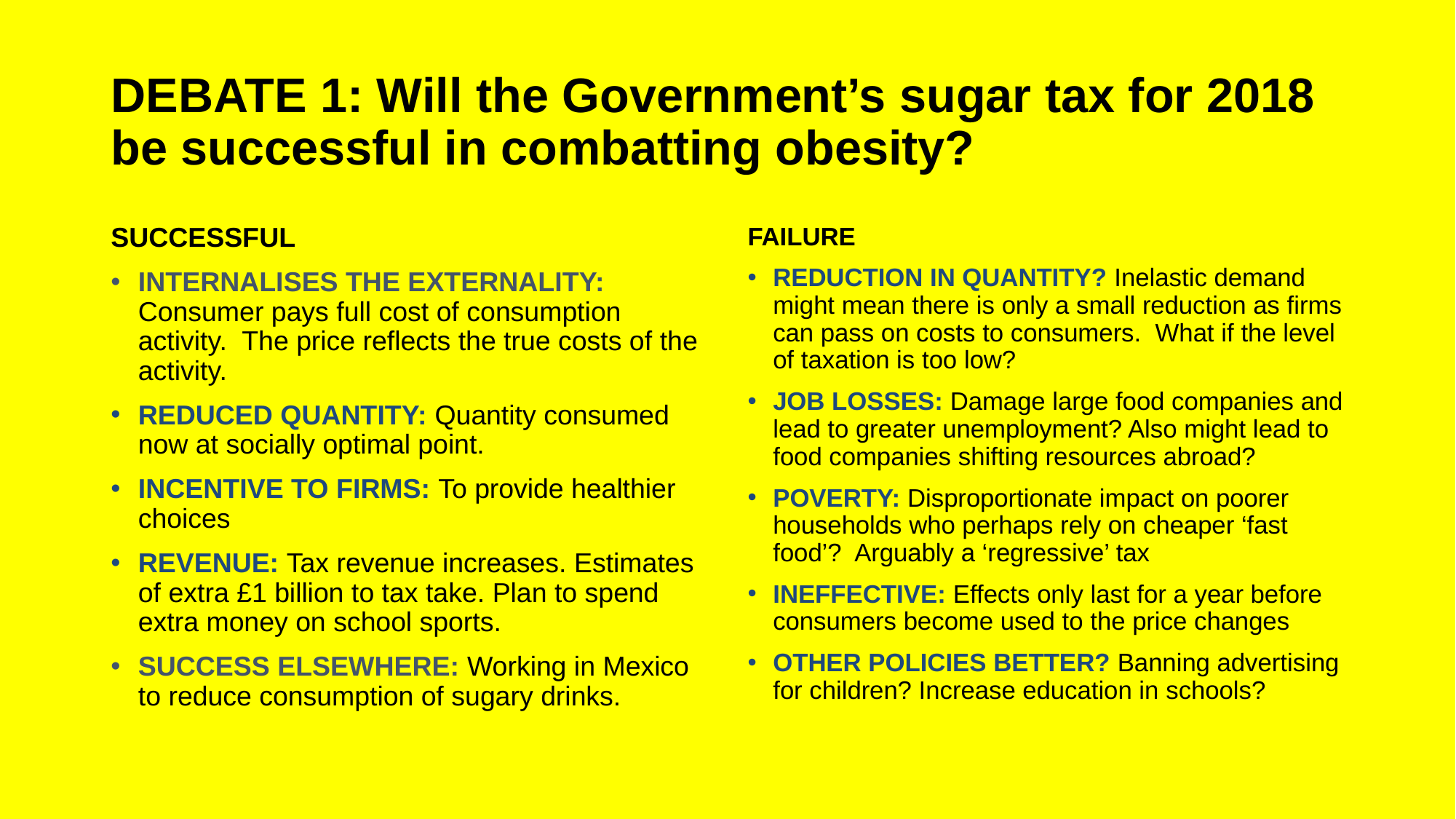

# DEBATE 1: Will the Government’s sugar tax for 2018 be successful in combatting obesity?
SUCCESSFUL
INTERNALISES THE EXTERNALITY: Consumer pays full cost of consumption activity.  The price reflects the true costs of the activity.
REDUCED QUANTITY: Quantity consumed now at socially optimal point.
INCENTIVE TO FIRMS: To provide healthier choices
REVENUE: Tax revenue increases. Estimates of extra £1 billion to tax take. Plan to spend extra money on school sports.
SUCCESS ELSEWHERE: Working in Mexico to reduce consumption of sugary drinks.

FAILURE
REDUCTION IN QUANTITY? Inelastic demand might mean there is only a small reduction as firms can pass on costs to consumers.  What if the level of taxation is too low?
JOB LOSSES: Damage large food companies and lead to greater unemployment? Also might lead to food companies shifting resources abroad?
POVERTY: Disproportionate impact on poorer households who perhaps rely on cheaper ‘fast food’?  Arguably a ‘regressive’ tax
INEFFECTIVE: Effects only last for a year before consumers become used to the price changes
OTHER POLICIES BETTER? Banning advertising for children? Increase education in schools?